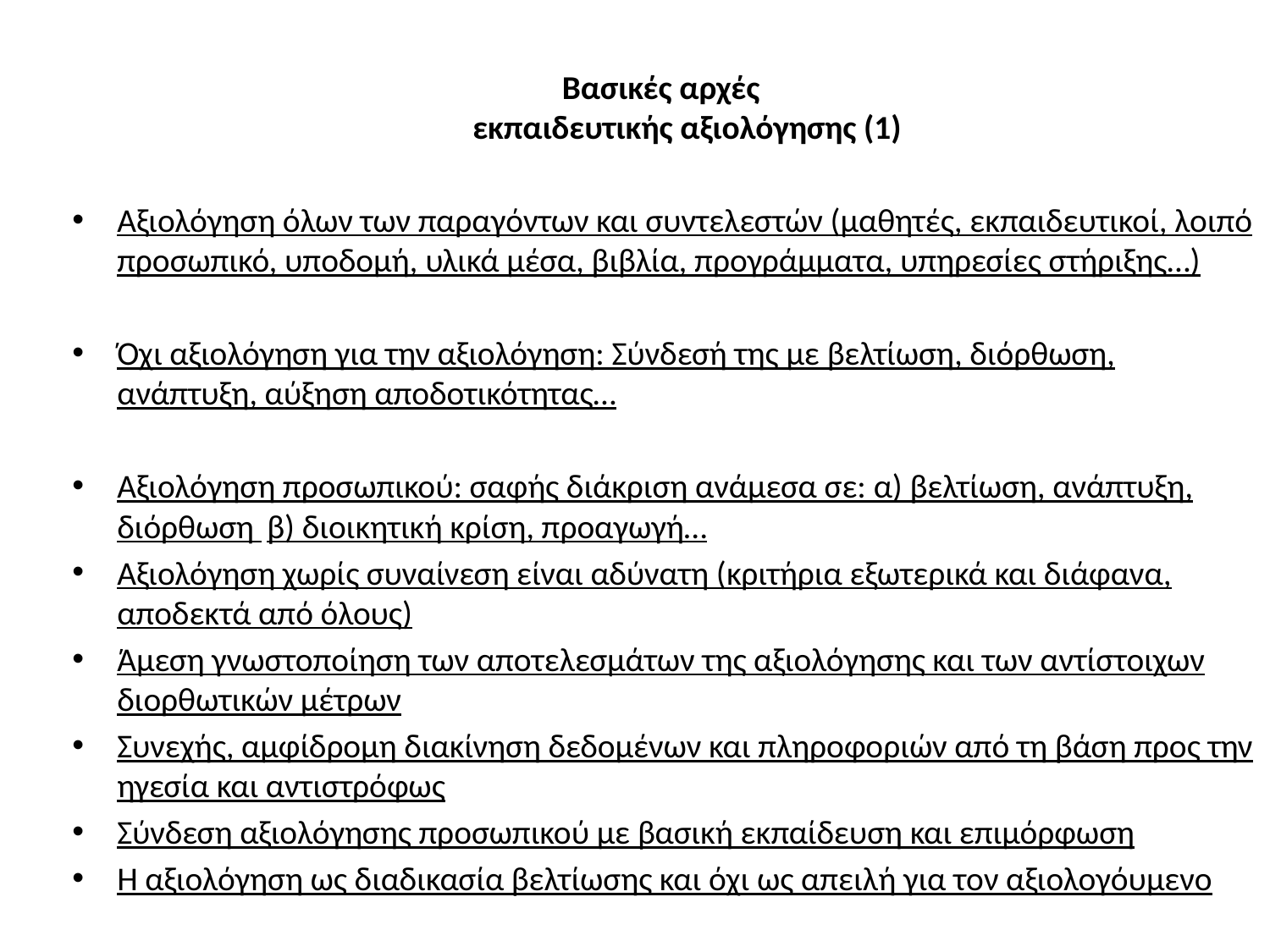

Βασικές αρχές
εκπαιδευτικής αξιολόγησης (1)

Αξιολόγηση όλων των παραγόντων και συντελεστών (μαθητές, εκπαιδευτικοί, λοιπό προσωπικό, υποδομή, υλικά μέσα, βιβλία, προγράμματα, υπηρεσίες στήριξης…)

Όχι αξιολόγηση για την αξιολόγηση: Σύνδεσή της με βελτίωση, διόρθωση, ανάπτυξη, αύξηση αποδοτικότητας…

Αξιολόγηση προσωπικού: σαφής διάκριση ανάμεσα σε: α) βελτίωση, ανάπτυξη, διόρθωση 			β) διοικητική κρίση, προαγωγή…
Αξιολόγηση χωρίς συναίνεση είναι αδύνατη (κριτήρια εξωτερικά και διάφανα, αποδεκτά από όλους)
Άμεση γνωστοποίηση των αποτελεσμάτων της αξιολόγησης και των αντίστοιχων διορθωτικών μέτρων
Συνεχής, αμφίδρομη διακίνηση δεδομένων και πληροφοριών από τη βάση προς την ηγεσία και αντιστρόφως
Σύνδεση αξιολόγησης προσωπικού με βασική εκπαίδευση και επιμόρφωση
Η αξιολόγηση ως διαδικασία βελτίωσης και όχι ως απειλή για τον αξιολογόυμενο